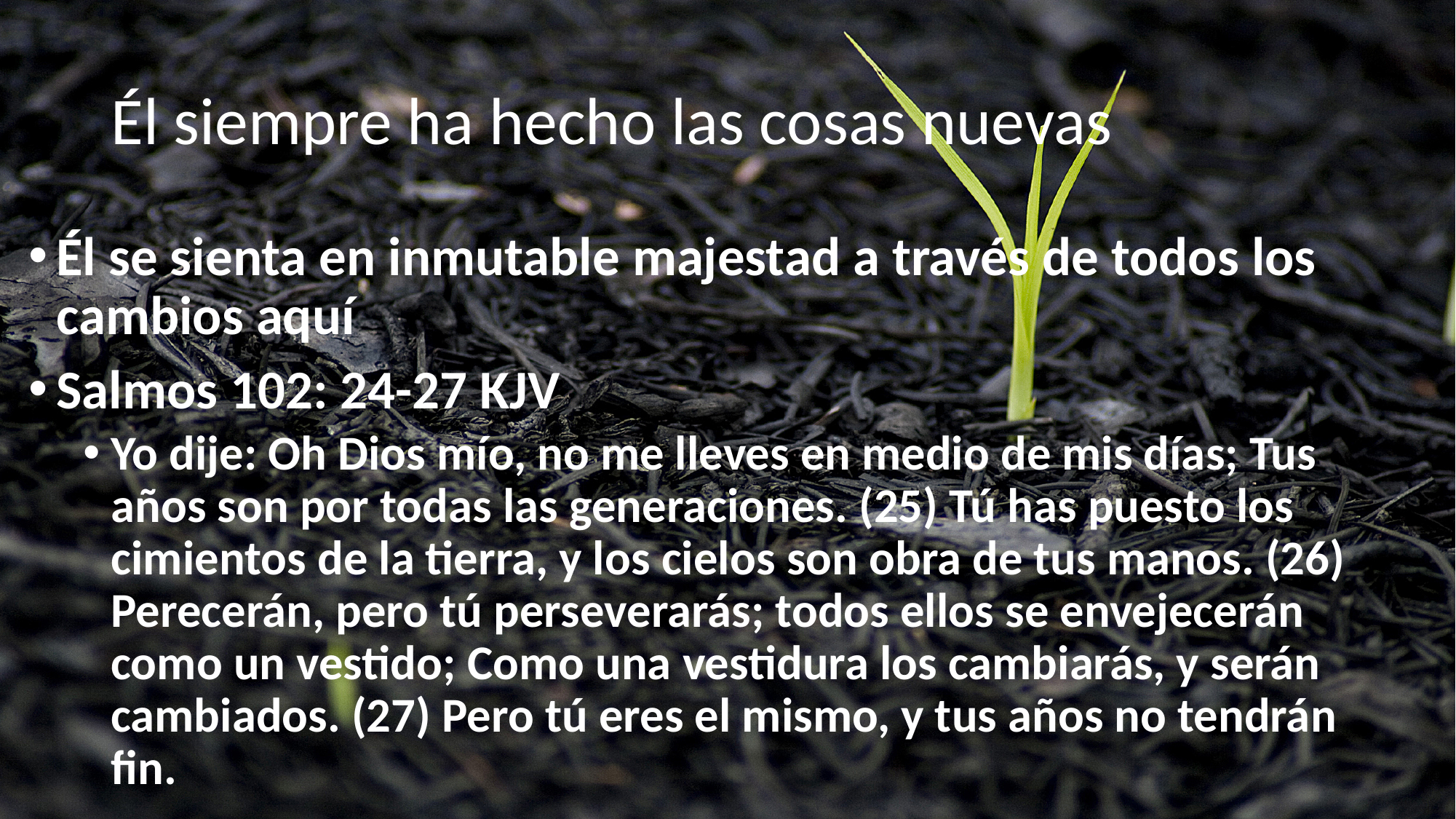

# Él siempre ha hecho las cosas nuevas
Él se sienta en inmutable majestad a través de todos los cambios aquí
Salmos 102: 24-27 KJV
Yo dije: Oh Dios mío, no me lleves en medio de mis días; Tus años son por todas las generaciones. (25) Tú has puesto los cimientos de la tierra, y los cielos son obra de tus manos. (26) Perecerán, pero tú perseverarás; todos ellos se envejecerán como un vestido; Como una vestidura los cambiarás, y serán cambiados. (27) Pero tú eres el mismo, y tus años no tendrán fin.